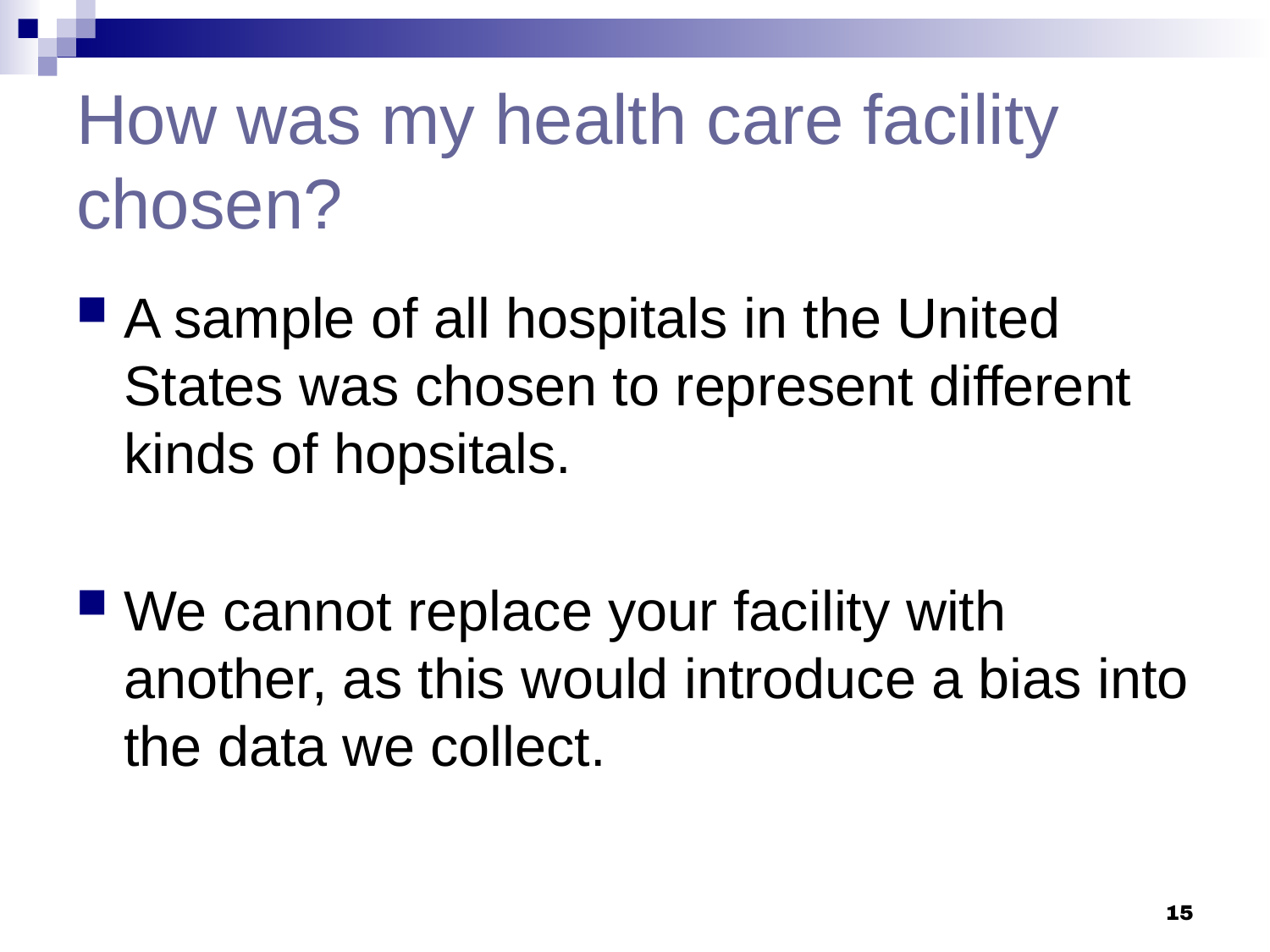

# How was my health care facility chosen?
A sample of all hospitals in the United States was chosen to represent different kinds of hopsitals.

We cannot replace your facility with another, as this would introduce a bias into the data we collect.
15